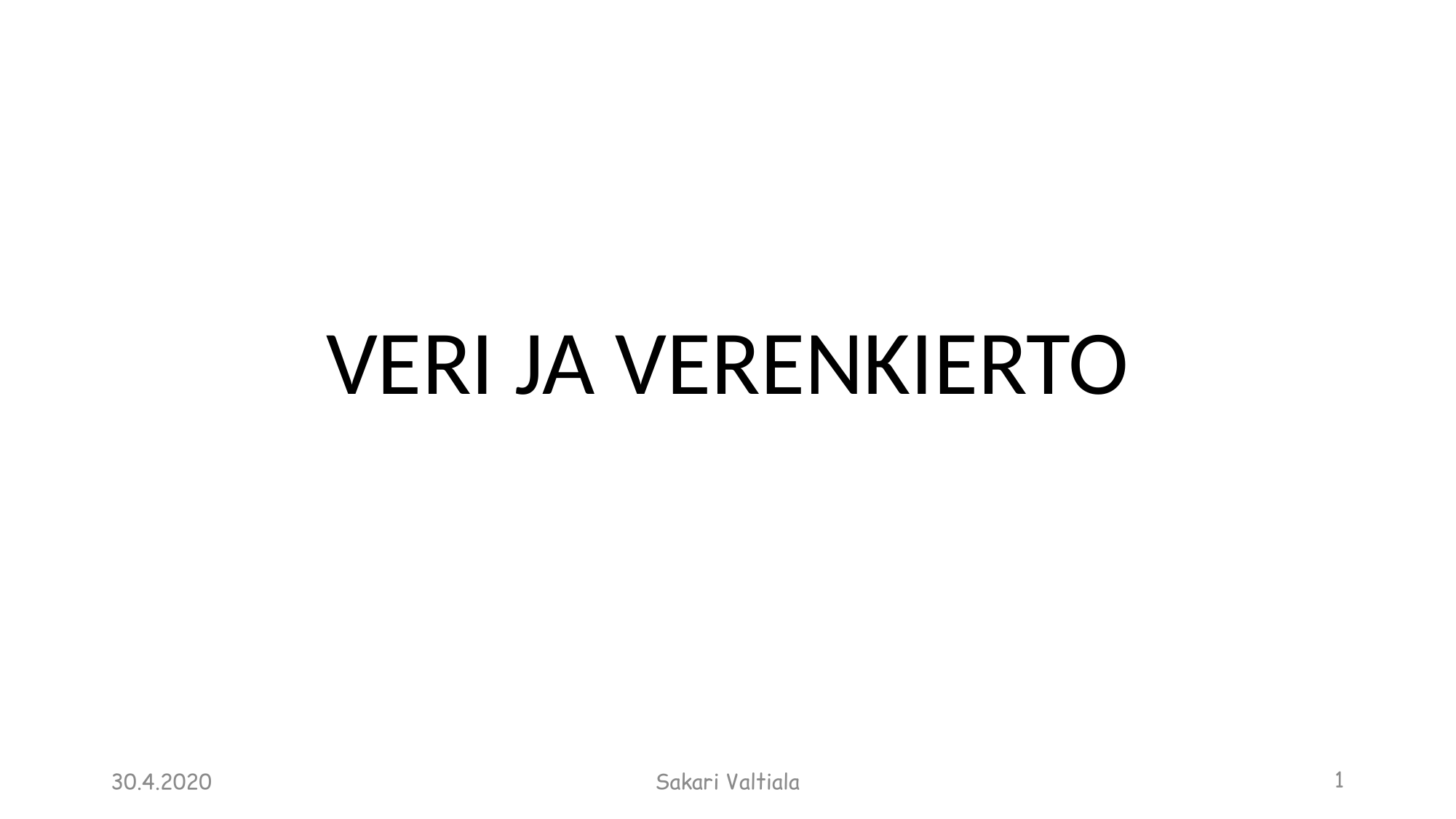

# VERI JA VERENKIERTO
30.4.2020
Sakari Valtiala
1